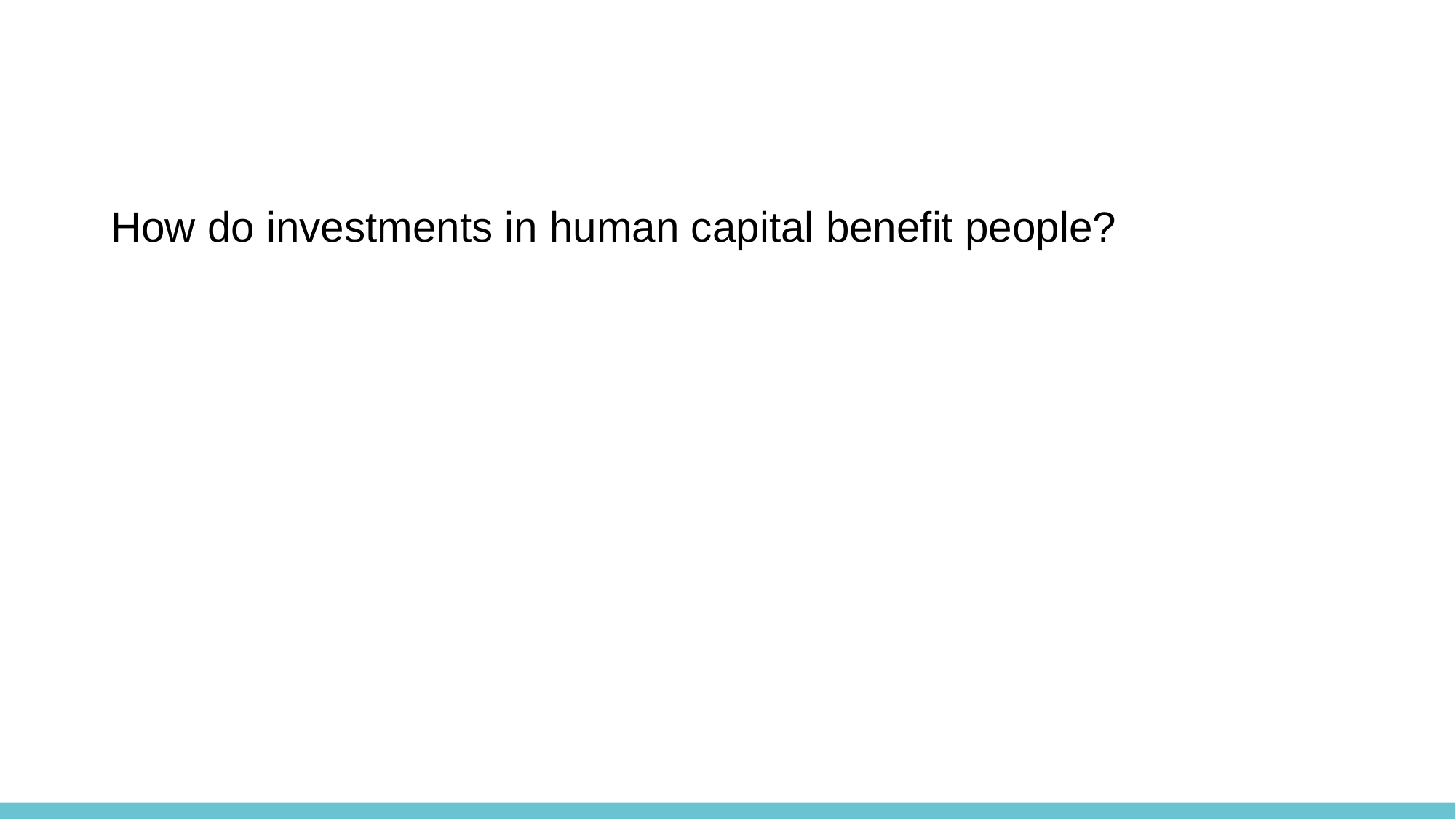

How do investments in human capital benefit people?